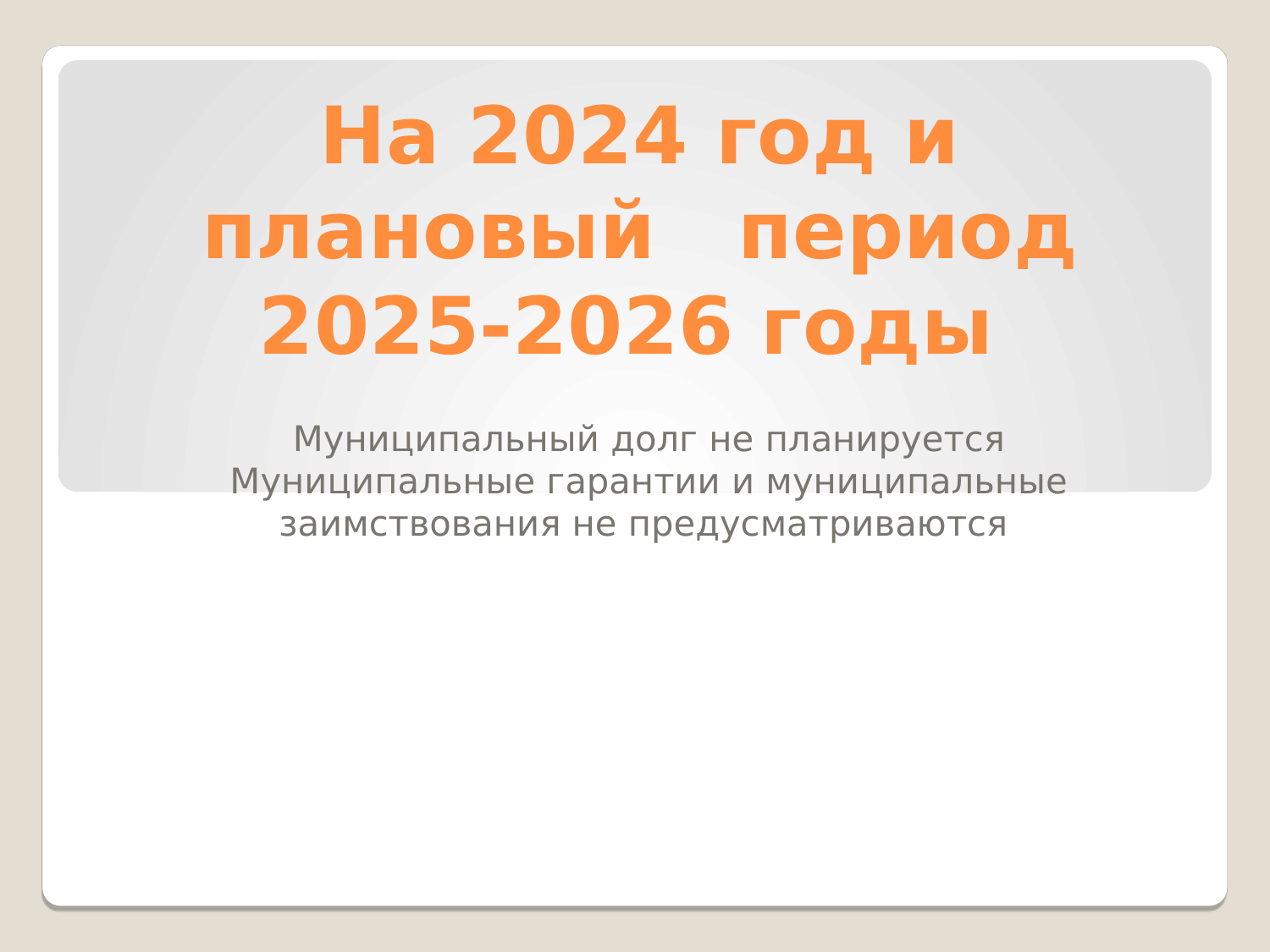

# На 2024 год и плановый   период 2025-2026 годы
Муниципальный долг не планируется
Муниципальные гарантии и муниципальные заимствования не предусматриваются